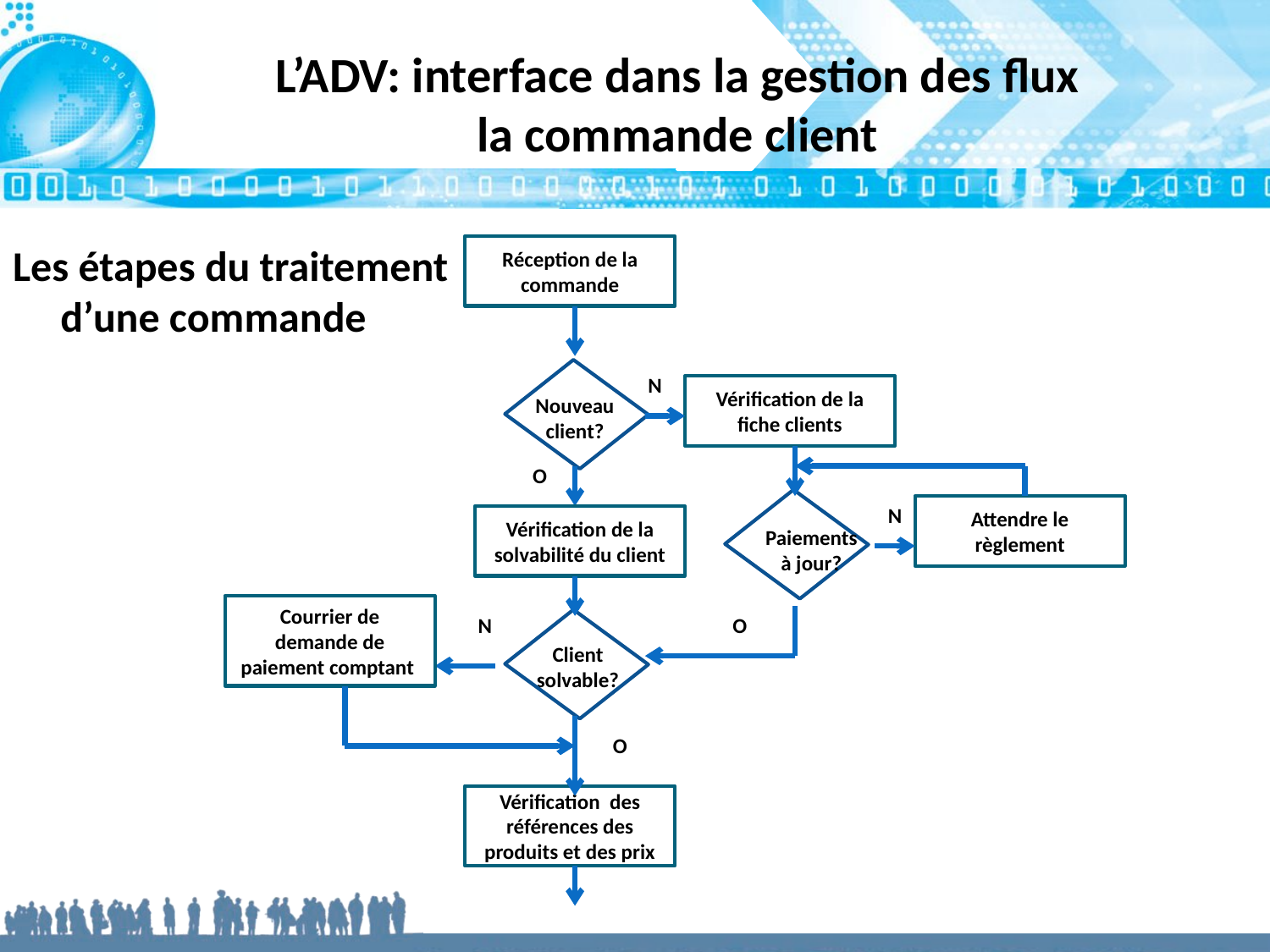

# L’ADV: interface dans la gestion des flux la commande client
Les étapes du traitement d’une commande
Réception de la commande
N

Vérification de la fiche clients
Nouveau client?
O

N
Attendre le règlement

Vérification de la solvabilité du client
Paiements à jour?
Courrier de demande de paiement comptant
N
O

Client solvable?
O
Vérification  des références des produits et des prix